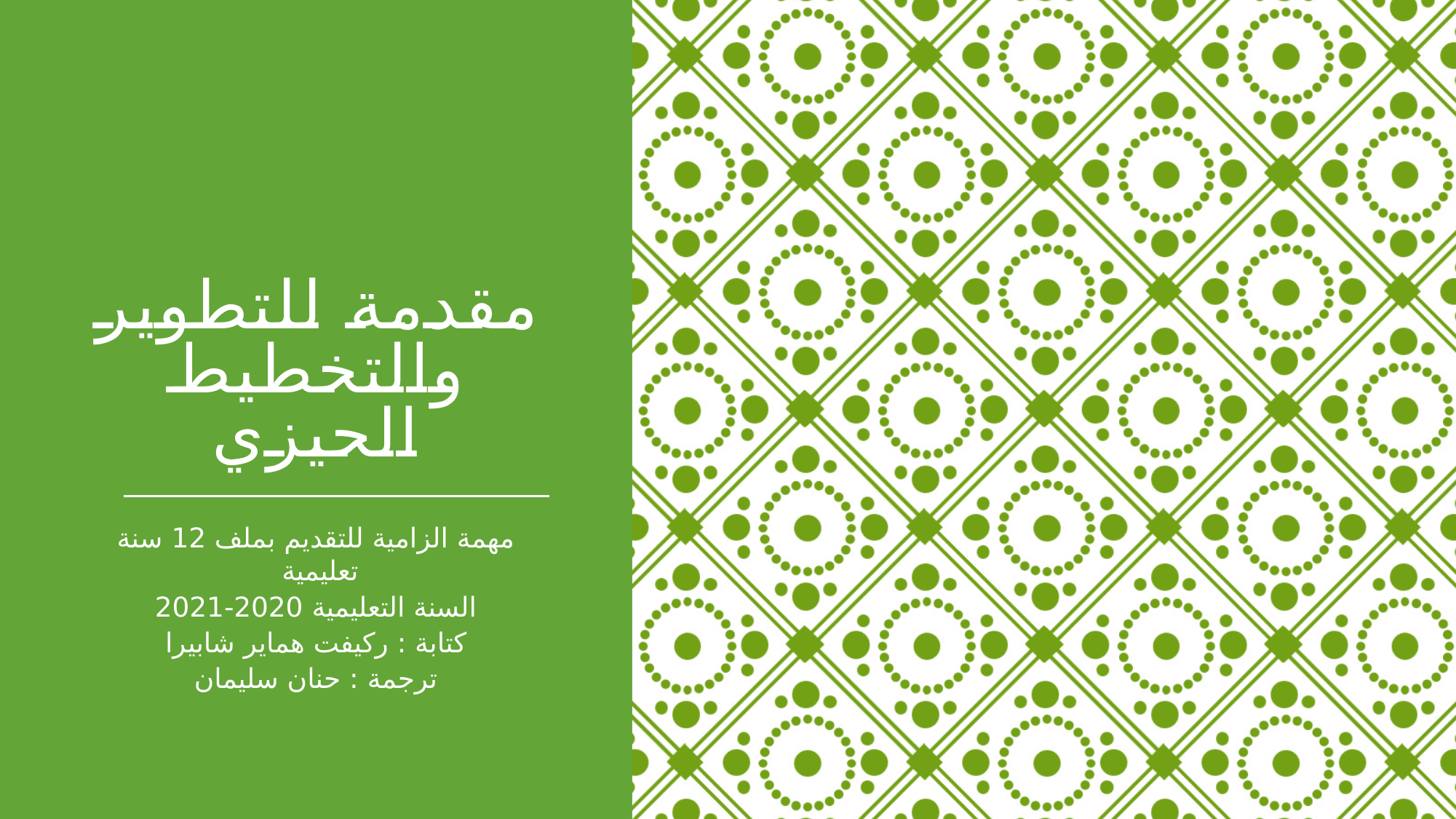

# مقدمة للتطوير والتخطيط الحيزي
مهمة الزامية للتقديم بملف 12 سنة تعليمية
السنة التعليمية 2020-2021
كتابة : ركيفت هماير شابيرا
ترجمة : حنان سليمان